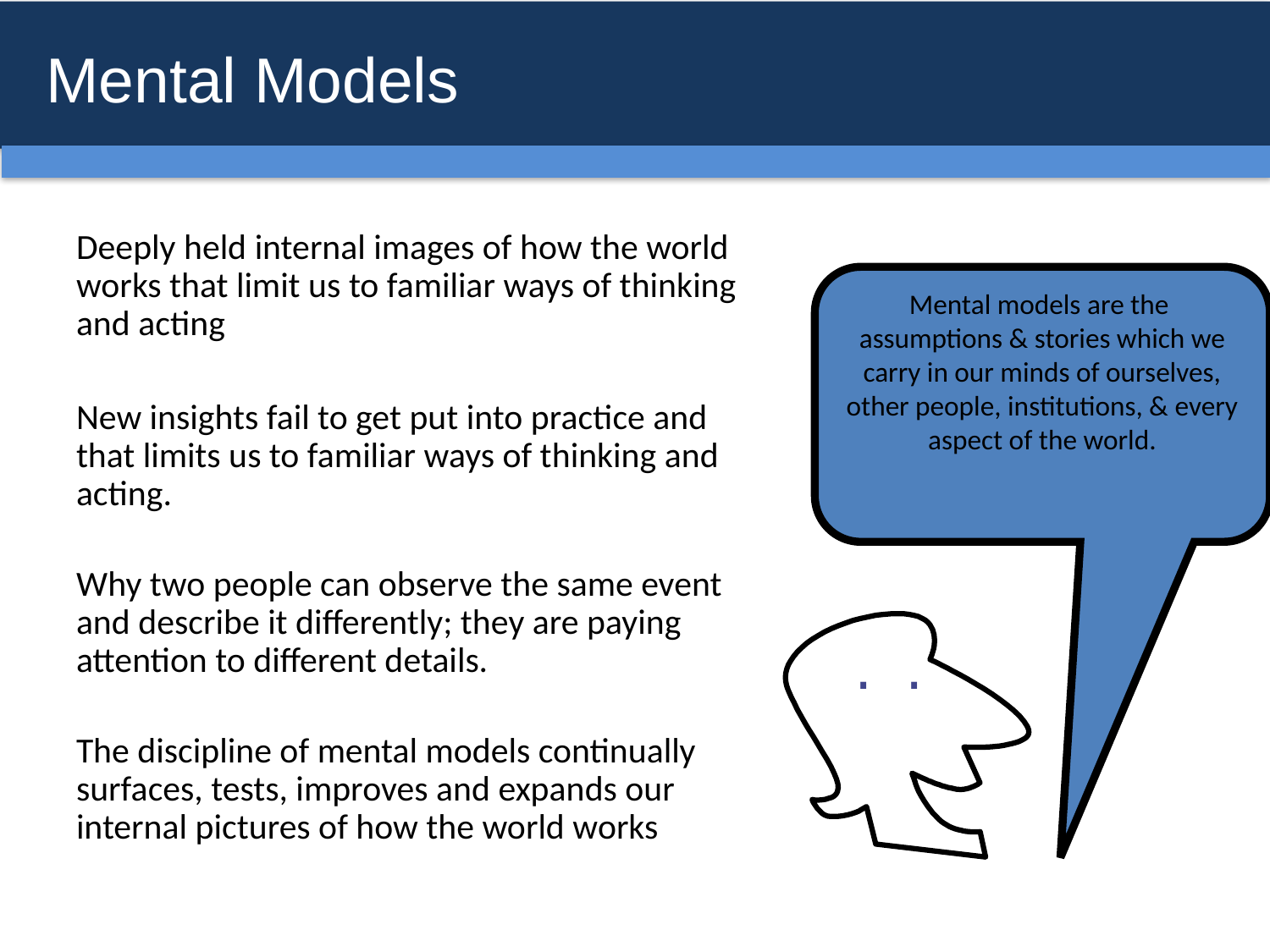

#

Mental Models
Deeply held internal images of how the world works that limit us to familiar ways of thinking and acting
New insights fail to get put into practice and that limits us to familiar ways of thinking and acting.
Why two people can observe the same event and describe it differently; they are paying attention to different details.
The discipline of mental models continually surfaces, tests, improves and expands our internal pictures of how the world works
Mental models are the  assumptions & stories which we carry in our minds of ourselves, other people, institutions, & every aspect of the world.

.  .